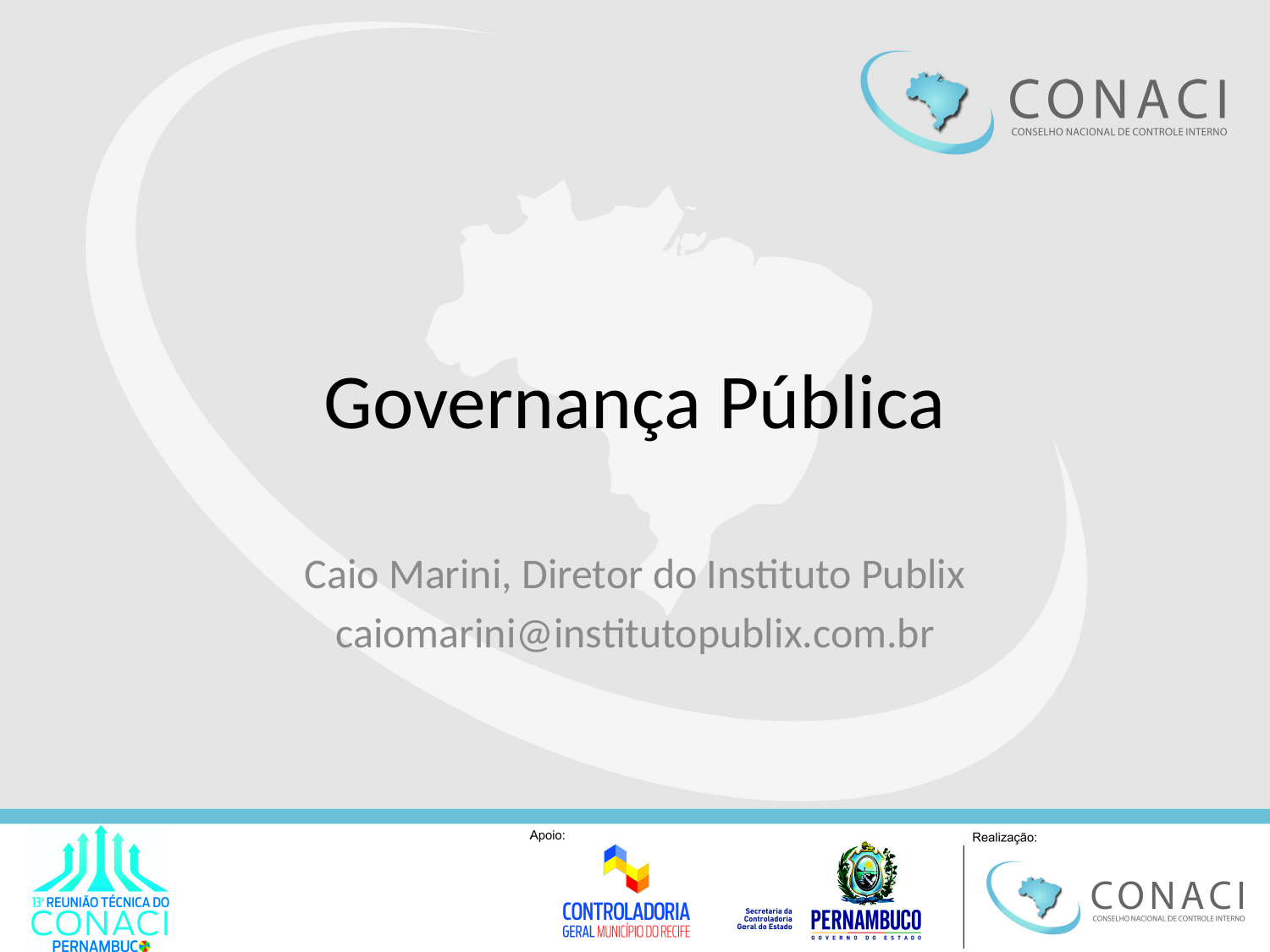

# Governança Pública
Caio Marini, Diretor do Instituto Publix
caiomarini@institutopublix.com.br